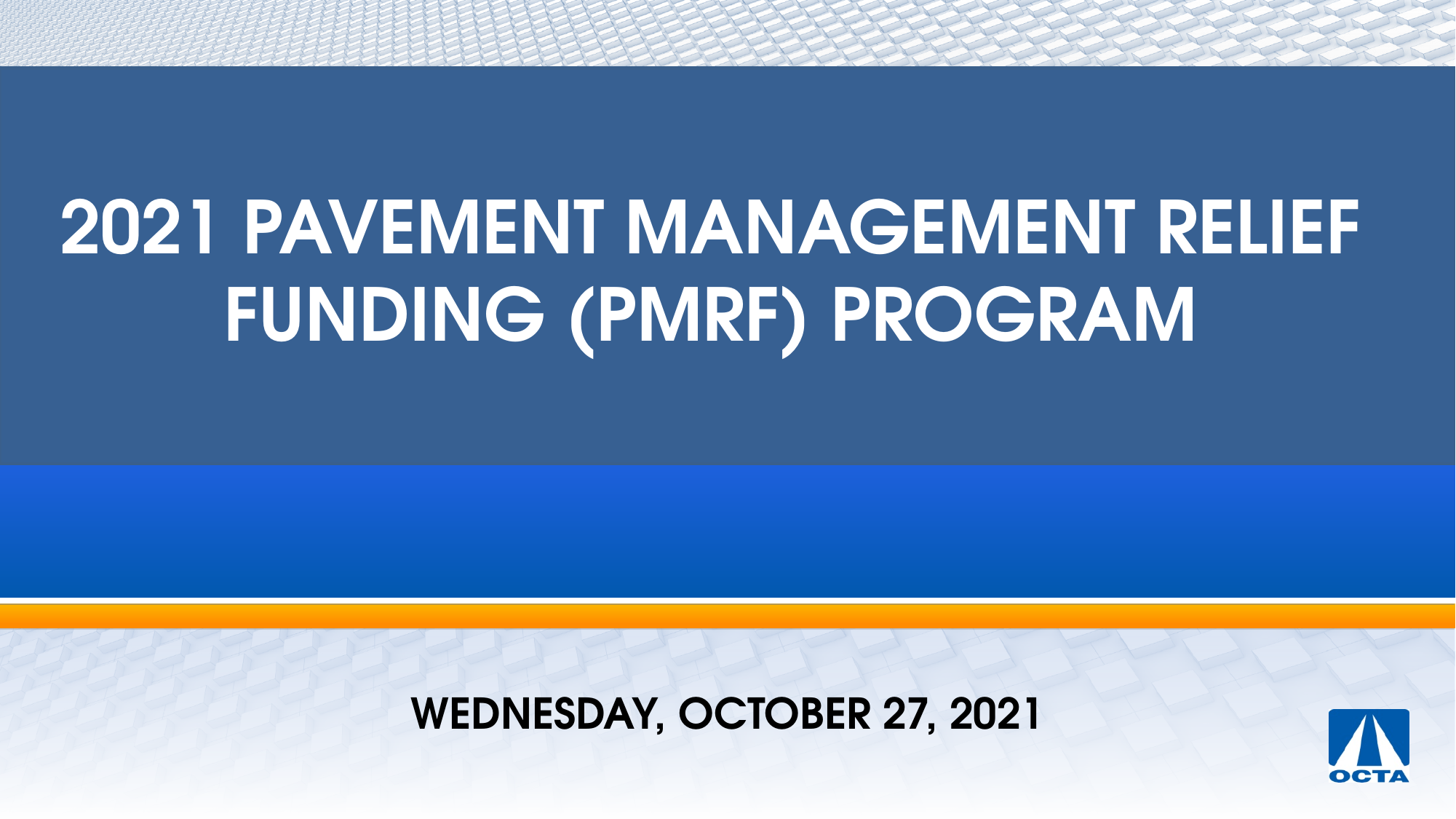

# 2021 Pavement Management Relief Funding (PMRF) Program
Wednesday, October 27, 2021